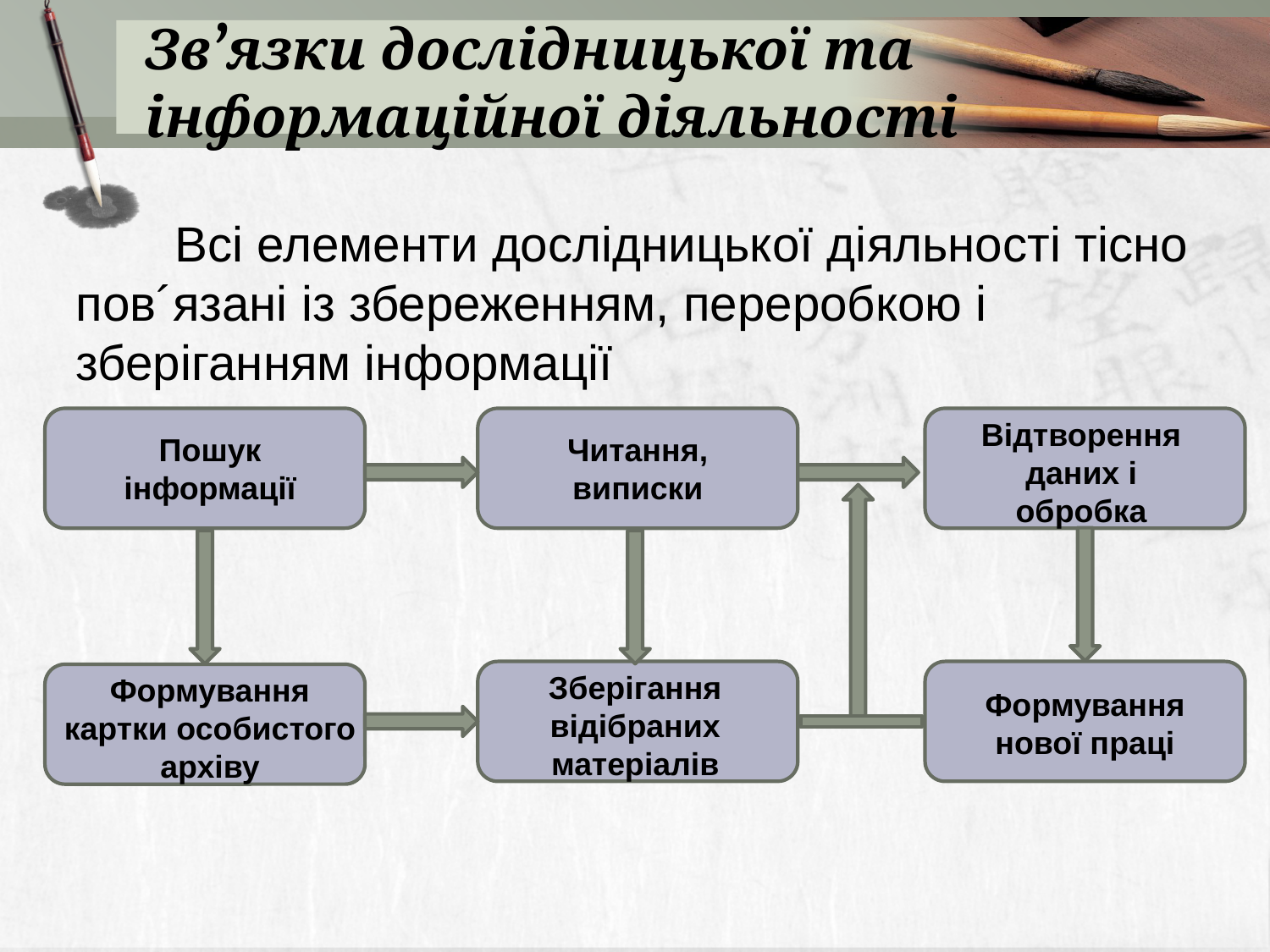

# Зв’язки дослідницької та інформаційної діяльності
Всі елементи дослідницької діяльності тісно пов´язані із збереженням, переробкою і зберіганням інформації

Відтворення даних і обробка
Читання, виписки
Пошук інформації

Зберігання відібраних матеріалів

Формування картки особистого архіву
Формування нової праці